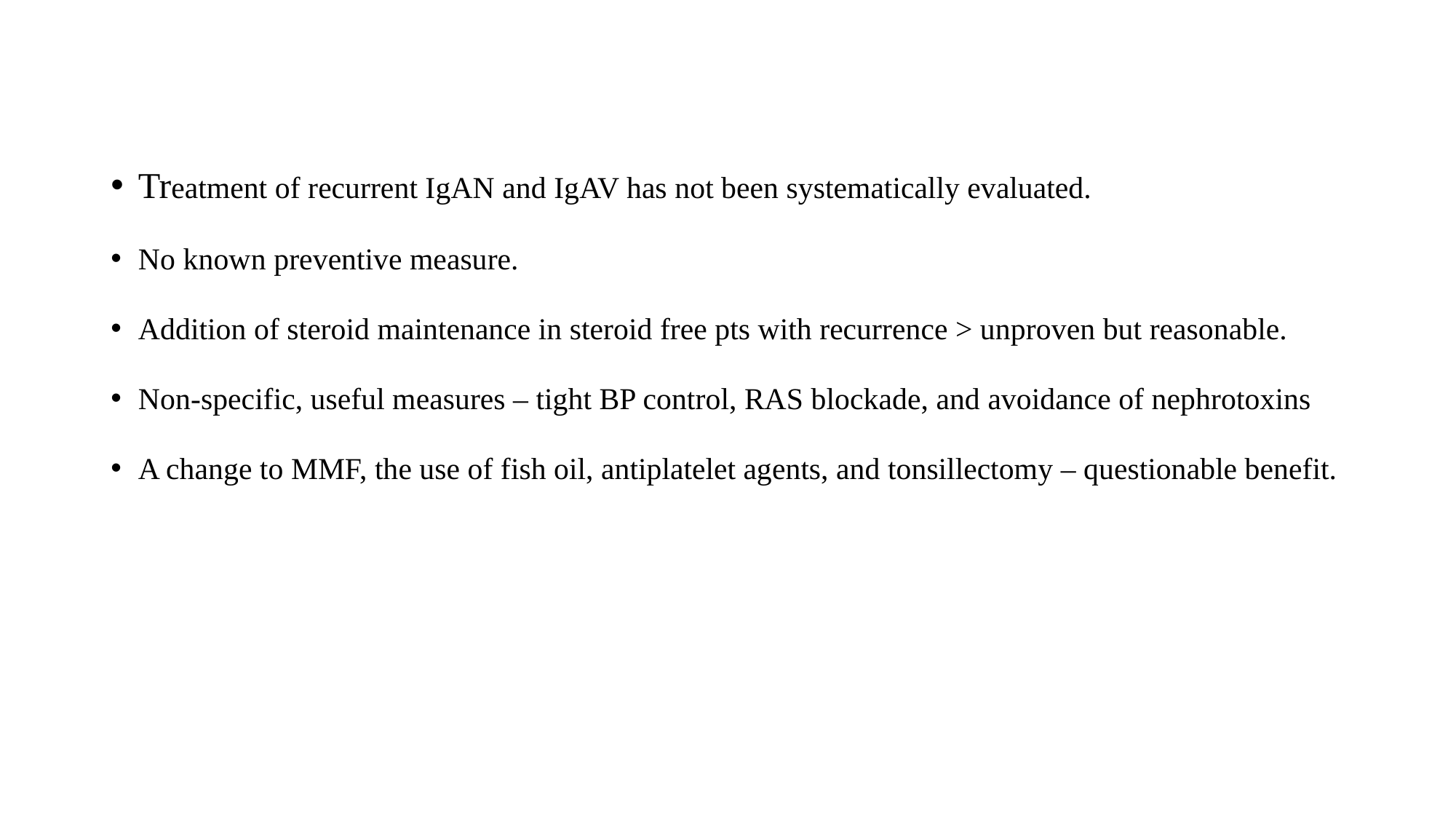

#
Treatment of recurrent IgAN and IgAV has not been systematically evaluated.
No known preventive measure.
Addition of steroid maintenance in steroid free pts with recurrence > unproven but reasonable.
Non-specific, useful measures – tight BP control, RAS blockade, and avoidance of nephrotoxins
A change to MMF, the use of fish oil, antiplatelet agents, and tonsillectomy – questionable benefit.